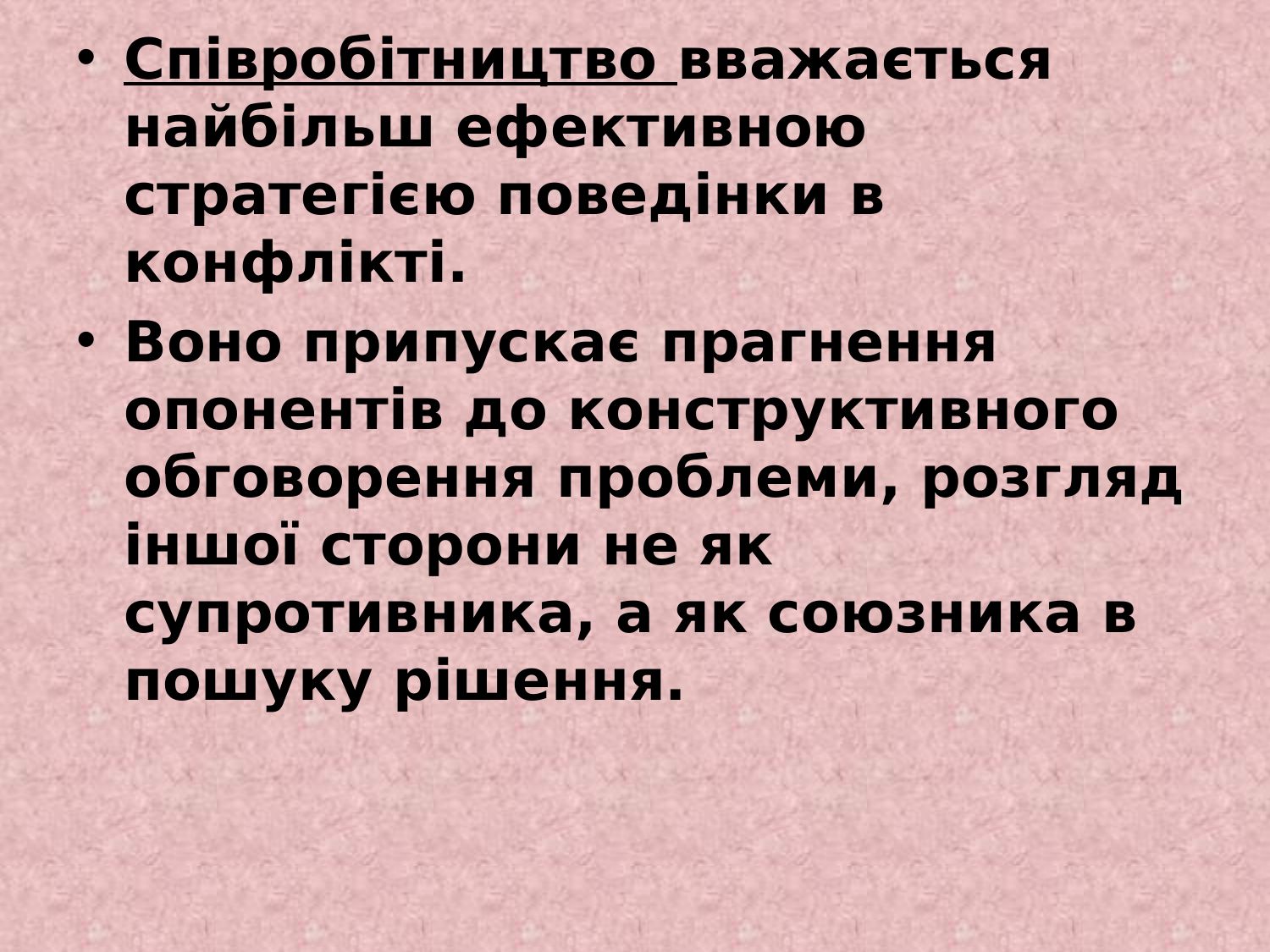

Співробітництво вважається найбільш ефективною стратегією поведінки в конфлікті.
Воно припускає прагнення опонентів до конструктивного обговорення проблеми, розгляд іншої сторони не як супротивника, а як союзника в пошуку рішення.